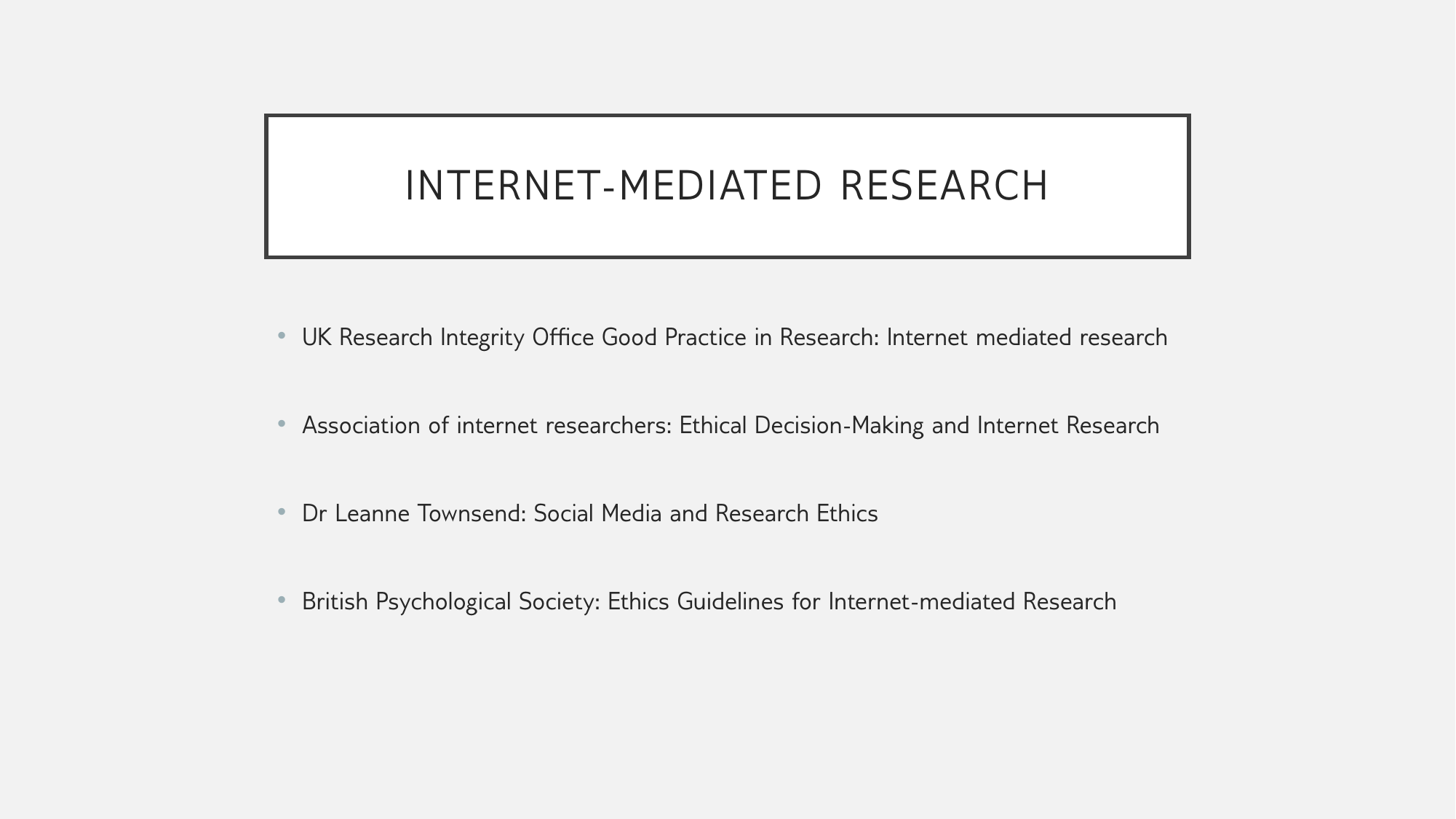

# Internet-mediated research
UK Research Integrity Office Good Practice in Research: Internet mediated research

Association of internet researchers: Ethical Decision-Making and Internet Research

Dr Leanne Townsend: Social Media and Research Ethics

British Psychological Society: Ethics Guidelines for Internet-mediated Research